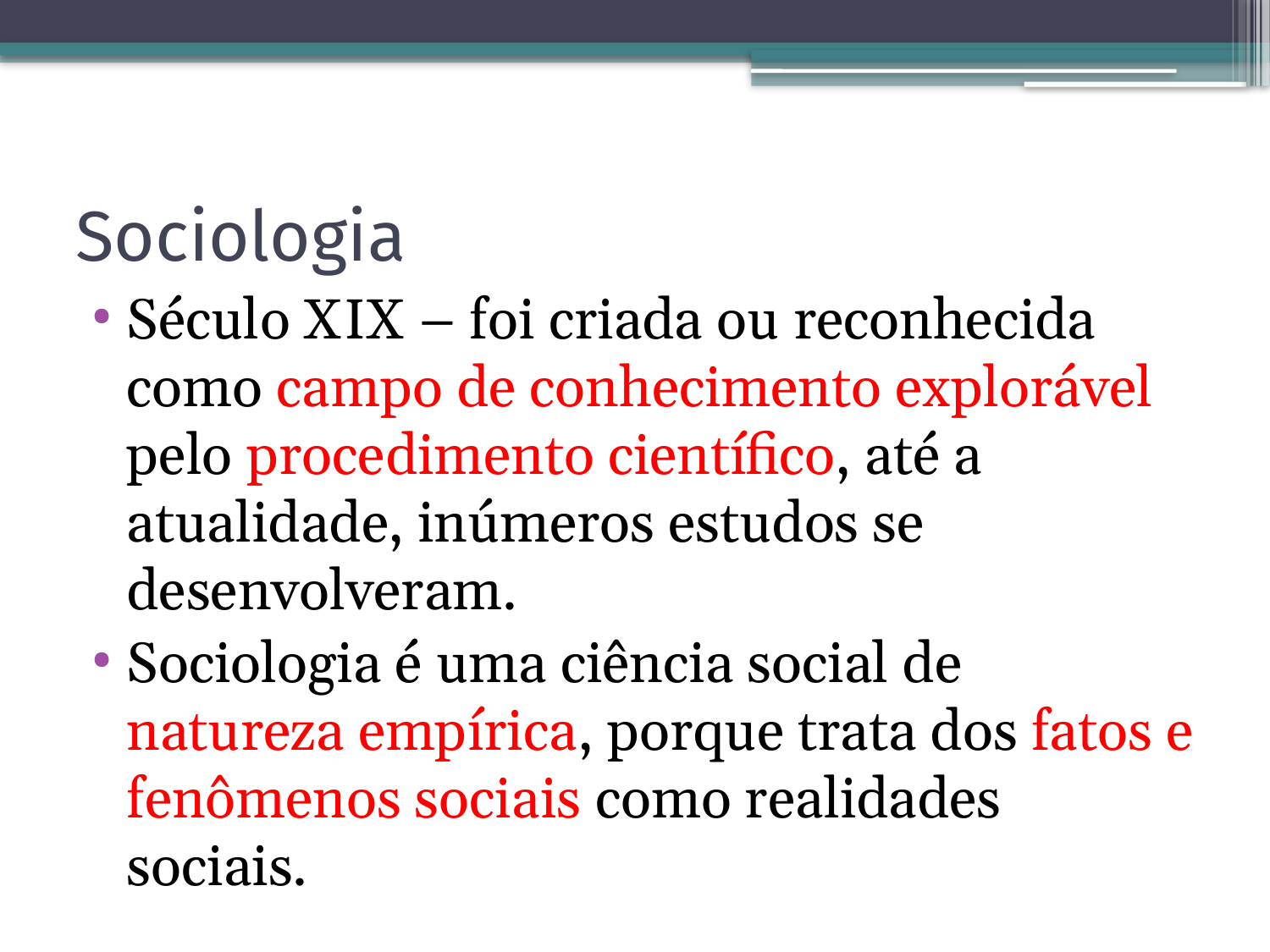

# Sociologia
Século XIX – foi criada ou reconhecida como campo de conhecimento explorável pelo procedimento científico, até a atualidade, inúmeros estudos se desenvolveram.
Sociologia é uma ciência social de natureza empírica, porque trata dos fatos e fenômenos sociais como realidades sociais.